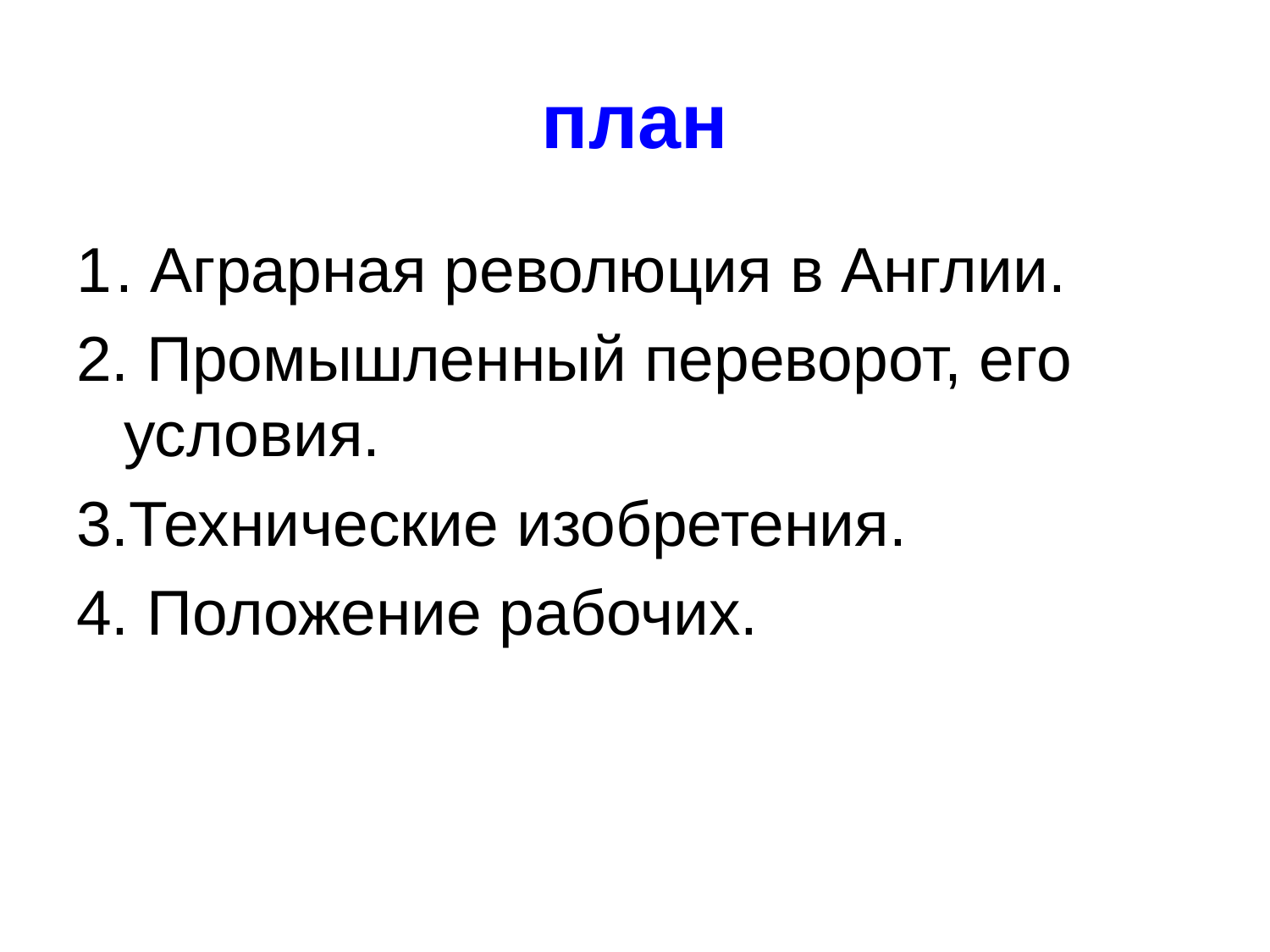

# план
1. Аграрная революция в Англии.
2. Промышленный переворот, его условия.
3.Технические изобретения.
4. Положение рабочих.